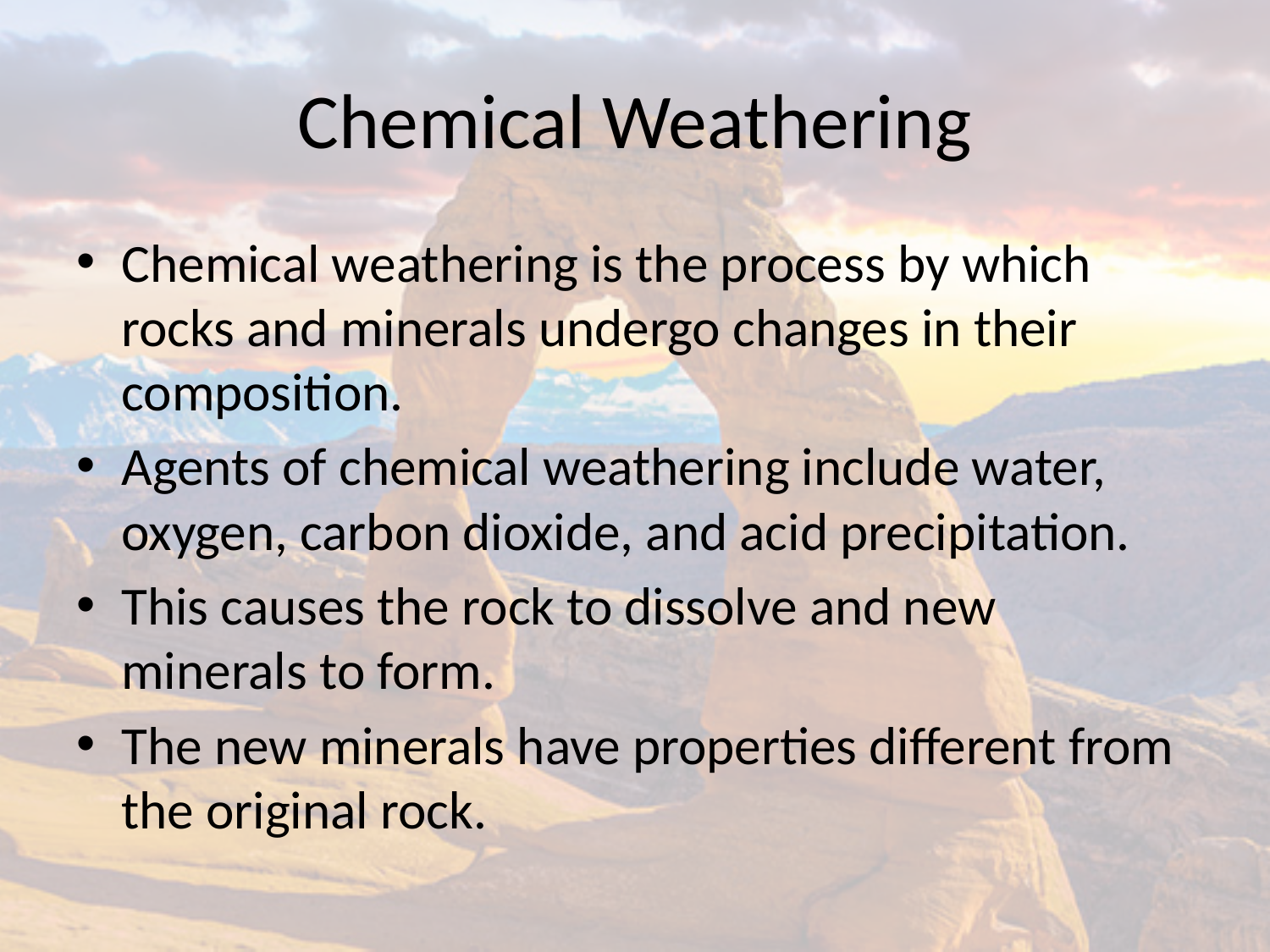

# Chemical Weathering
Chemical weathering is the process by which rocks and minerals undergo changes in their composition.
Agents of chemical weathering include water, oxygen, carbon dioxide, and acid precipitation.
This causes the rock to dissolve and new minerals to form.
The new minerals have properties different from the original rock.